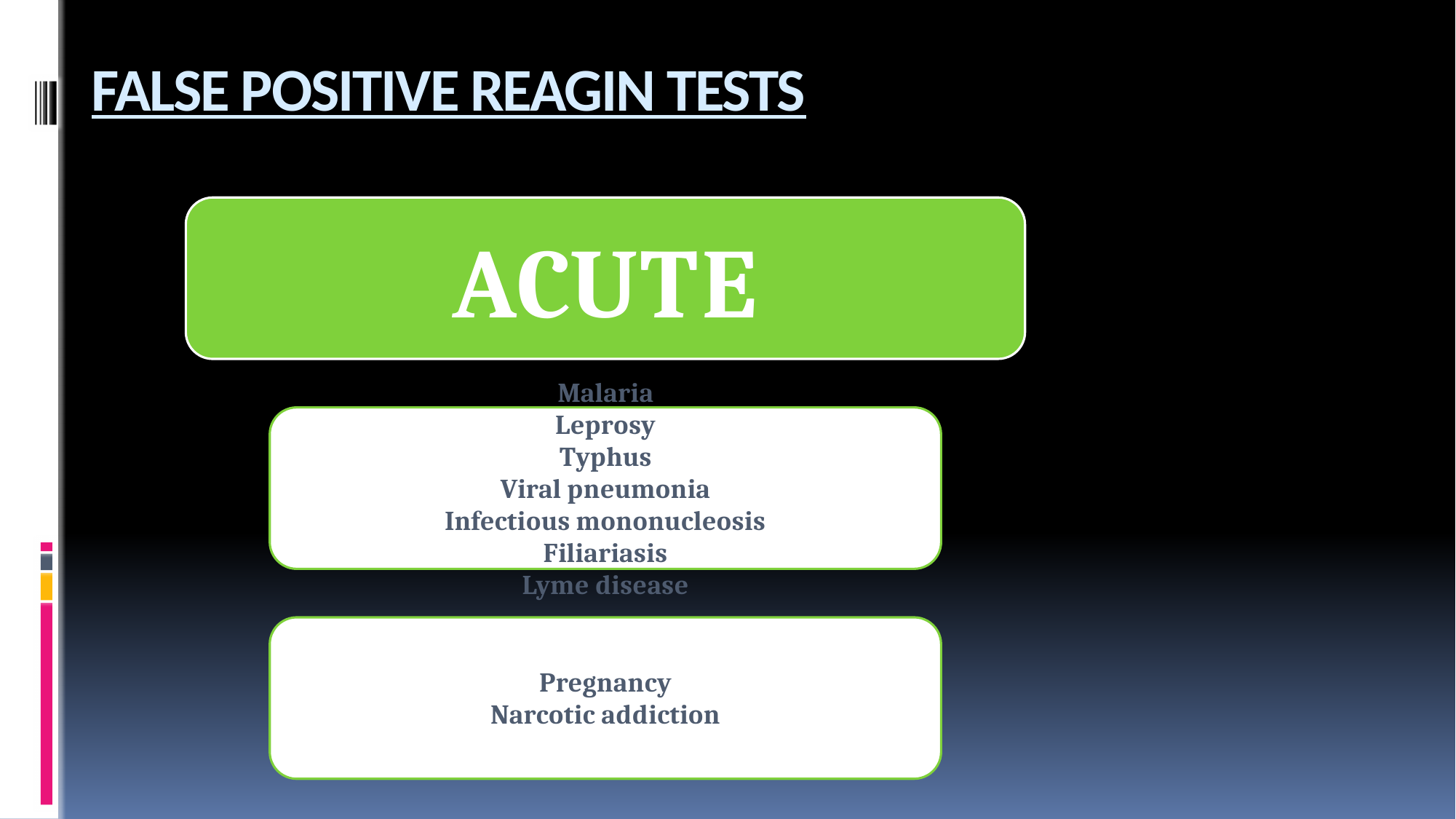

# FALSE POSITIVE REAGIN TESTS
ACUTE
Malaria
Leprosy
Typhus
Viral pneumonia
Infectious mononucleosis
Filiariasis
Lyme disease
Pregnancy
Narcotic addiction